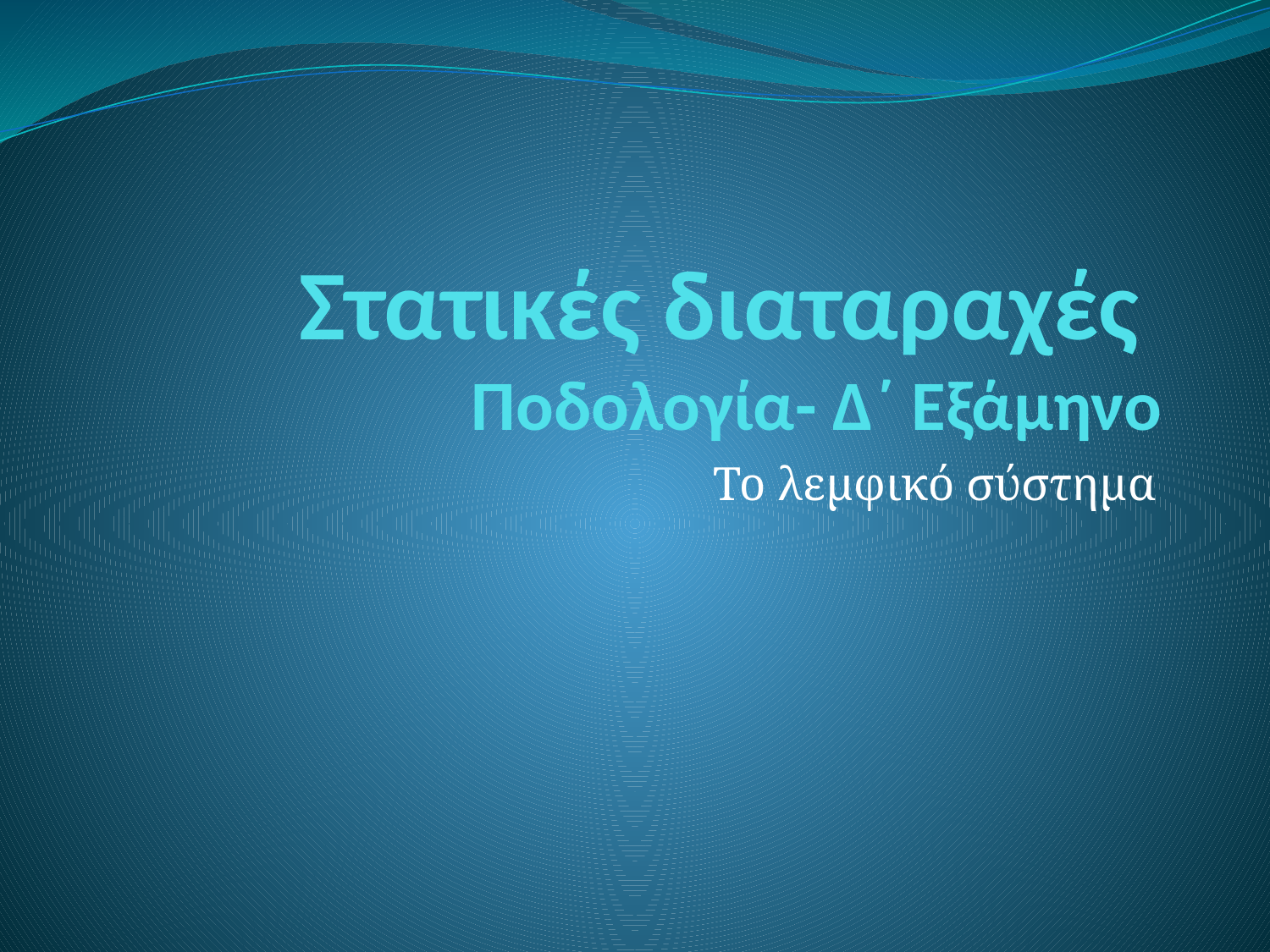

# Στατικές διαταραχές Ποδολογία- Δ΄ Εξάμηνο
Το λεμφικό σύστημα